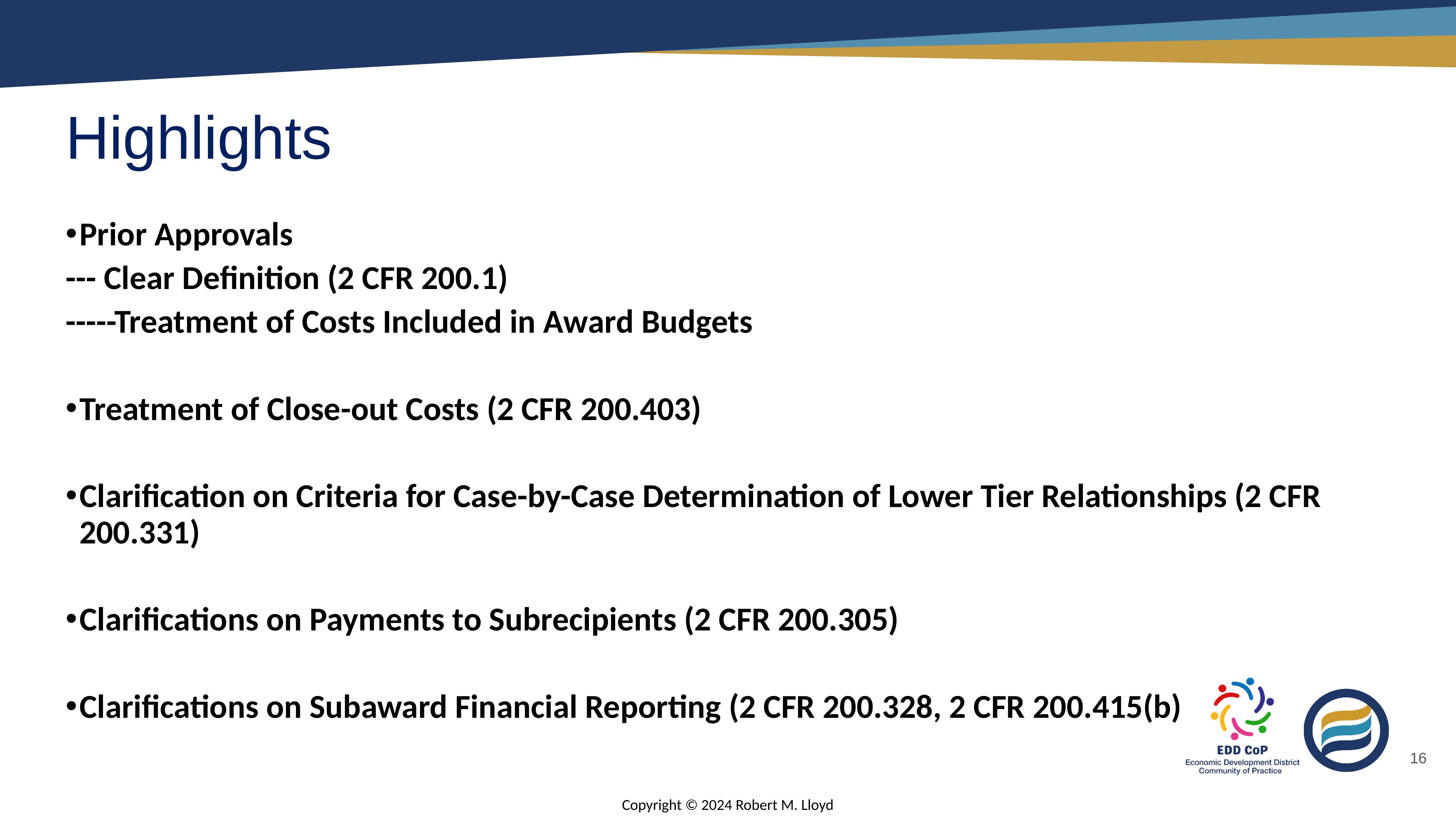

# Highlights
Prior Approvals
--- Clear Definition (2 CFR 200.1)
-----Treatment of Costs Included in Award Budgets

Treatment of Close-out Costs (2 CFR 200.403)

Clarification on Criteria for Case-by-Case Determination of Lower Tier Relationships (2 CFR 200.331)

Clarifications on Payments to Subrecipients (2 CFR 200.305)

Clarifications on Subaward Financial Reporting (2 CFR 200.328, 2 CFR 200.415(b)

16